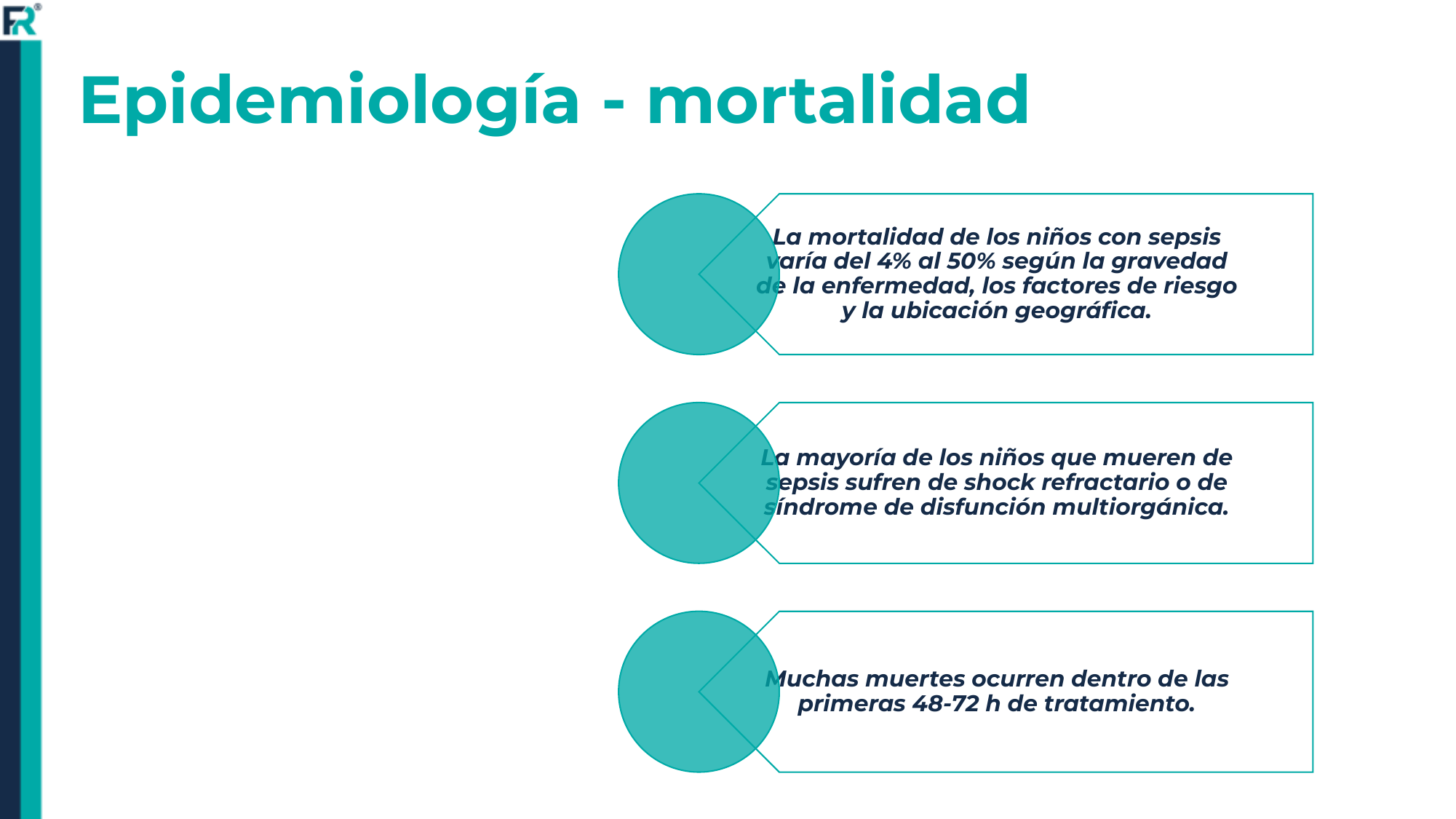

# Epidemiología - mortalidad
La mortalidad de los niños con sepsis varía del 4% al 50% según la gravedad de la enfermedad, los factores de riesgo y la ubicación geográfica.
La mayoría de los niños que mueren de sepsis sufren de shock refractario o de síndrome de disfunción multiorgánica.
Muchas muertes ocurren dentro de las primeras 48-72 h de tratamiento.